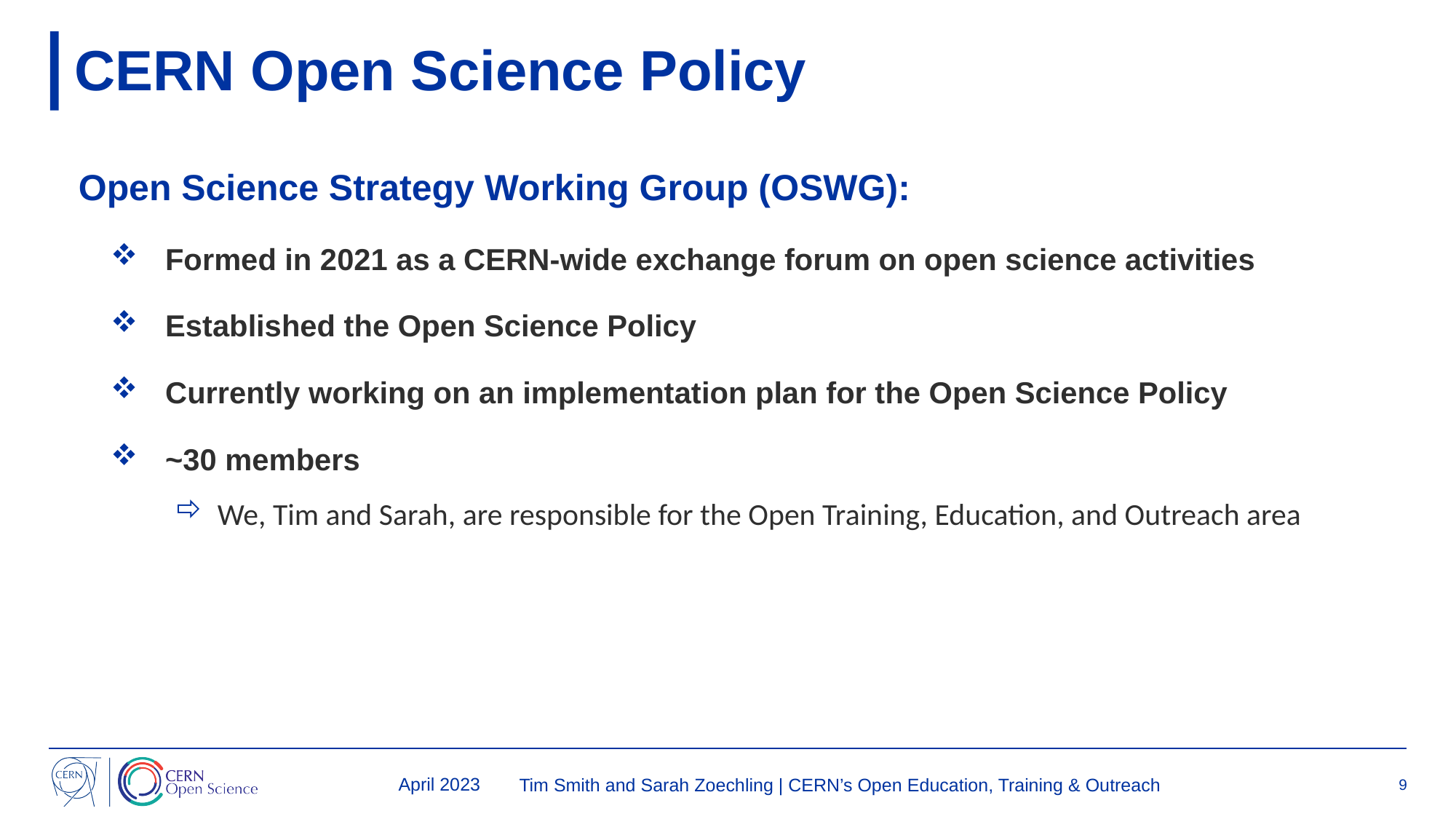

# CERN Open Science Policy
Open Science Strategy Working Group (OSWG):
Formed in 2021 as a CERN-wide exchange forum on open science activities
Established the Open Science Policy
Currently working on an implementation plan for the Open Science Policy
~30 members
We, Tim and Sarah, are responsible for the Open Training, Education, and Outreach area

 April 2023
Tim Smith and Sarah Zoechling | CERN’s Open Education, Training & Outreach
9